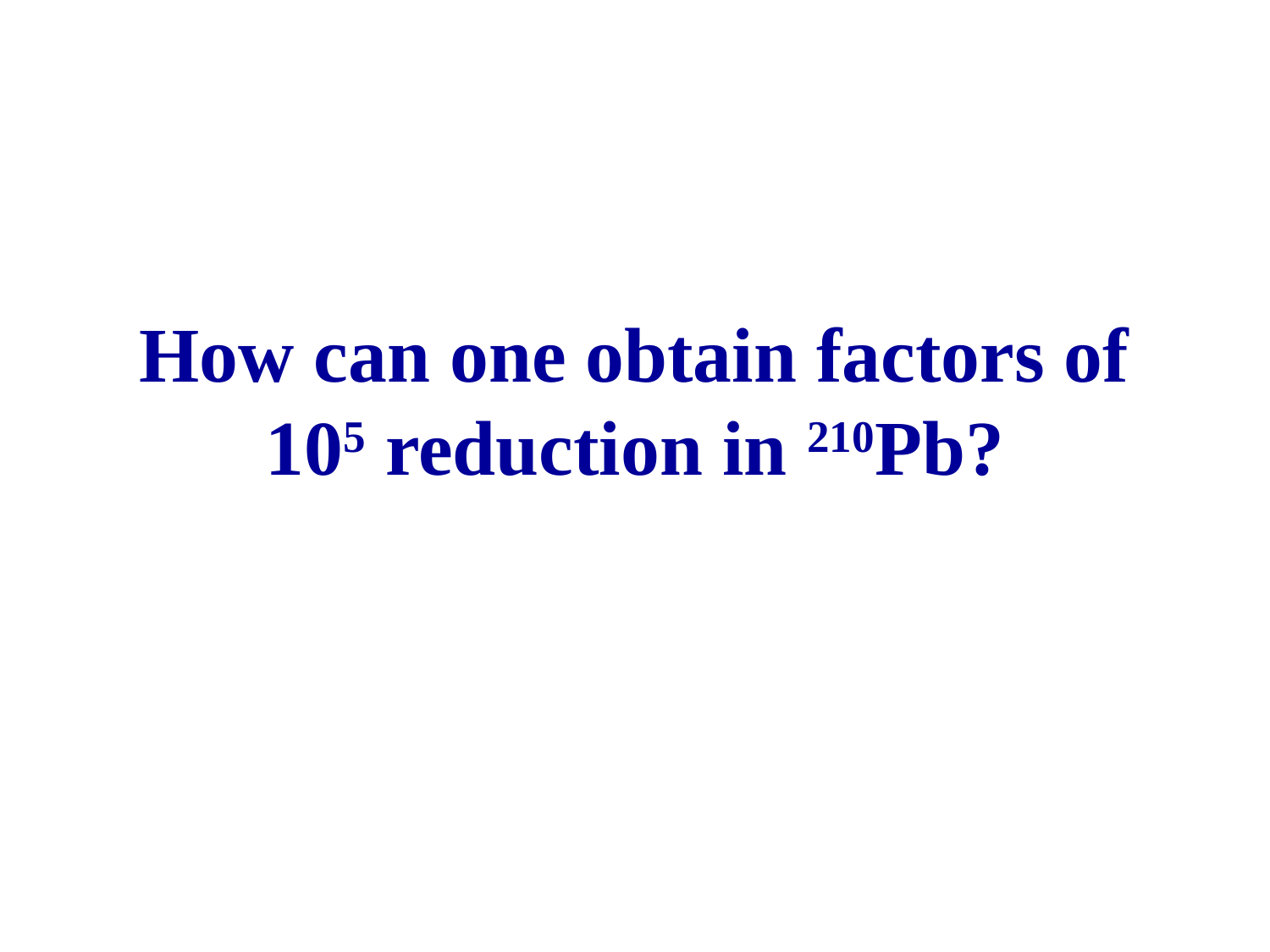

# How can one obtain factors of 105 reduction in 210Pb?